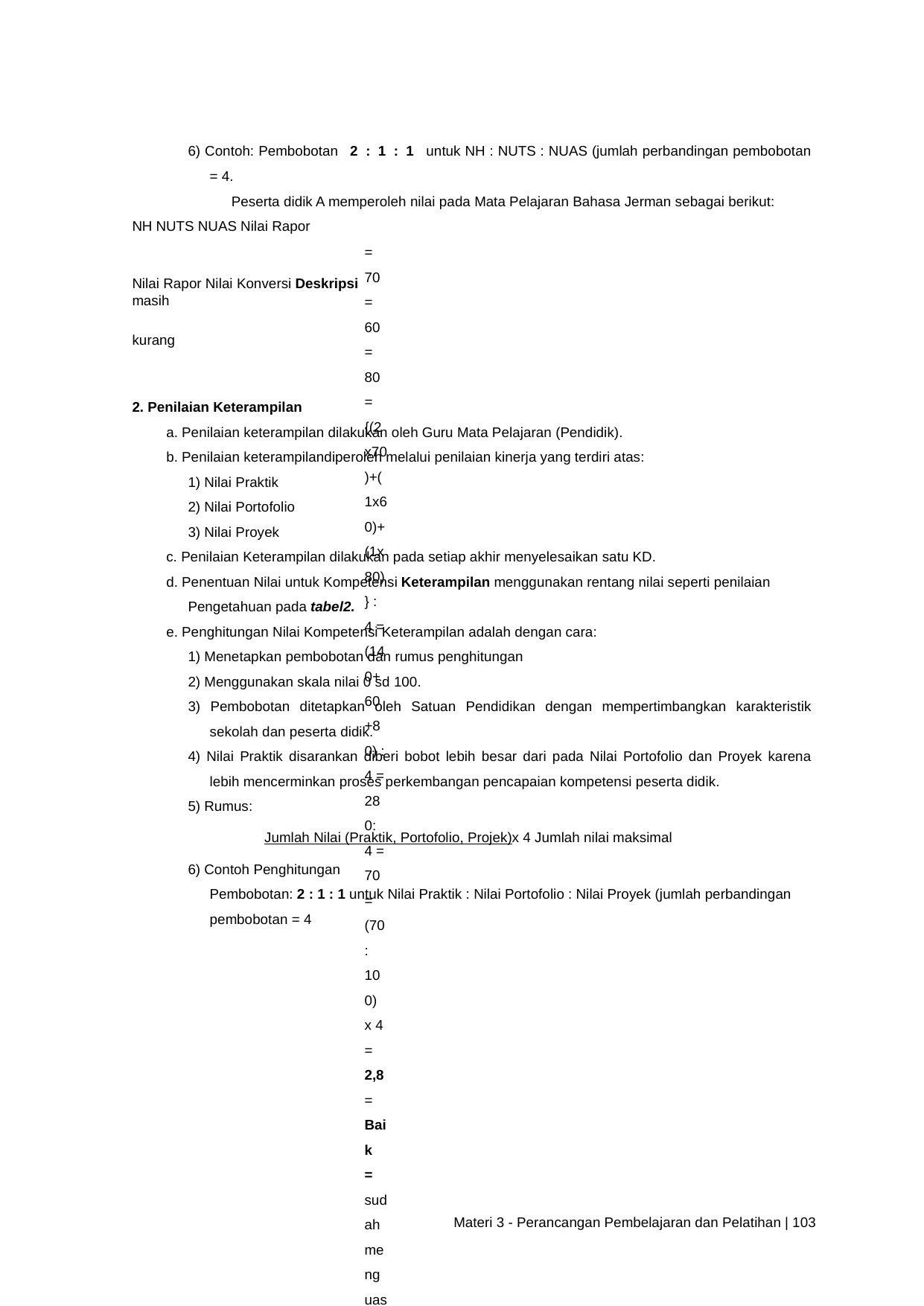

6) Contoh: Pembobotan 2:1:1 untuk NH : NUTS : NUAS (jumlah perbandingan pembobotan = 4.
Peserta didik A memperoleh nilai pada Mata Pelajaran Bahasa Jerman sebagai berikut:
NH NUTS NUAS Nilai Rapor
Nilai Rapor Nilai Konversi Deskripsi
masih
kurang
2. Penilaian Keterampilan
a. Penilaian keterampilan dilakukan oleh Guru Mata Pelajaran (Pendidik).
b. Penilaian keterampilandiperoleh melalui penilaian kinerja yang terdiri atas:
1) Nilai Praktik
2) Nilai Portofolio
3) Nilai Proyek
c. Penilaian Keterampilan dilakukan pada setiap akhir menyelesaikan satu KD.
d. Penentuan Nilai untuk Kompetensi Keterampilan menggunakan rentang nilai seperti penilaian Pengetahuan pada tabel2.
e. Penghitungan Nilai Kompetensi Keterampilan adalah dengan cara:
1) Menetapkan pembobotan dan rumus penghitungan
2) Menggunakan skala nilai 0 sd 100.
3) Pembobotan ditetapkan oleh Satuan Pendidikan dengan mempertimbangkan karakteristik sekolah dan peserta didik.
4) Nilai Praktik disarankan diberi bobot lebih besar dari pada Nilai Portofolio dan Proyek karena lebih mencerminkan proses perkembangan pencapaian kompetensi peserta didik.
5) Rumus:
Jumlah Nilai (Praktik, Portofolio, Projek)x 4 Jumlah nilai maksimal
6) Contoh Penghitungan
Pembobotan: 2 : 1 : 1 untuk Nilai Praktik : Nilai Portofolio : Nilai Proyek (jumlah perbandingan pembobotan = 4
= 70 = 60 = 80
= {(2x70)+(1x60)+(1x80)} : 4 = (140+60+80) : 4 = 280: 4 = 70
= (70 : 100) x 4 = 2,8 = Baik
= sudah menguasai seluruh kompetensi dengan baik namun
perlu peningkatan dalam .... (dilihat dari Nilai Harian yang
baik atau pengamatan dalam penilaian proses).
Materi 3 - Perancangan Pembelajaran dan Pelatihan | 103